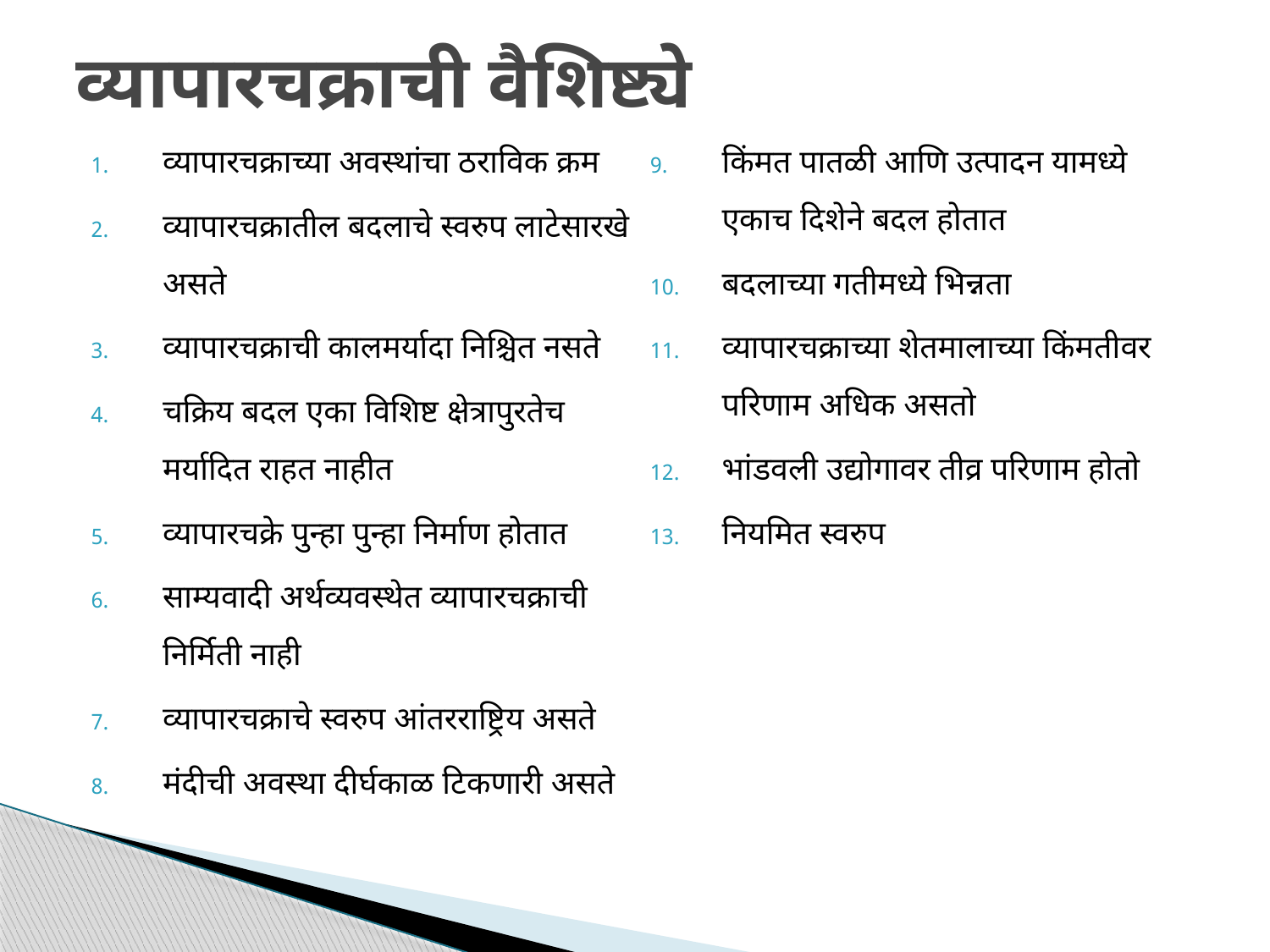

# व्यापारचक्राची वैशिष्ट्ये
व्यापारचक्राच्या अवस्थांचा ठराविक क्रम
व्यापारचक्रातील बदलाचे स्वरुप लाटेसारखे असते
व्यापारचक्राची कालमर्यादा निश्चित नसते
चक्रिय बदल एका विशिष्ट क्षेत्रापुरतेच मर्यादित राहत नाहीत
व्यापारचक्रे पुन्हा पुन्हा निर्माण होतात
साम्यवादी अर्थव्यवस्थेत व्यापारचक्राची निर्मिती नाही
व्यापारचक्राचे स्वरुप आंतरराष्ट्रिय असते
मंदीची अवस्था दीर्घकाळ टिकणारी असते
किंमत पातळी आणि उत्पादन यामध्ये एकाच दिशेने बदल होतात
बदलाच्या गतीमध्ये भिन्नता
व्यापारचक्राच्या शेतमालाच्या किंमतीवर परिणाम अधिक असतो
भांडवली उद्योगावर तीव्र परिणाम होतो
नियमित स्वरुप